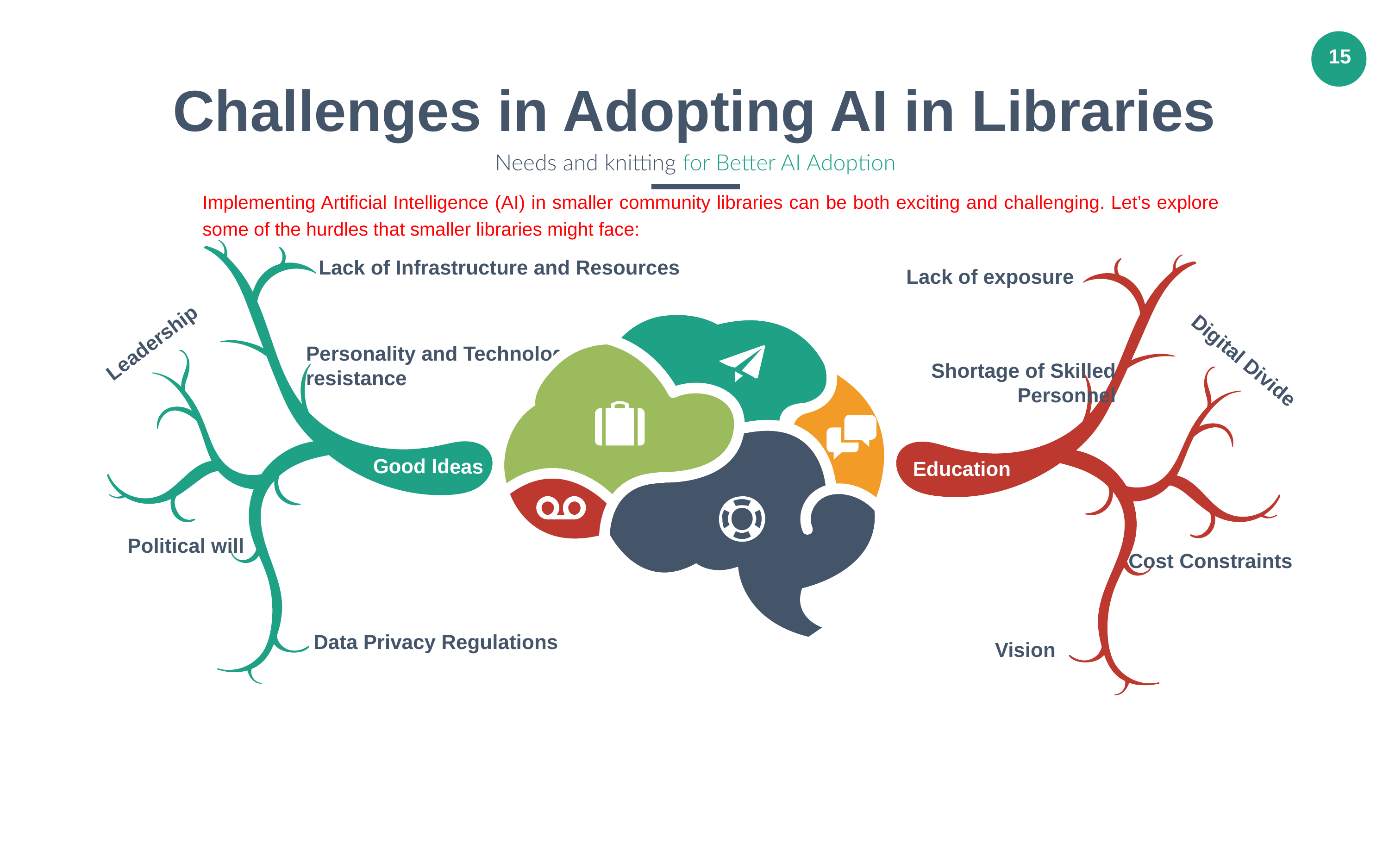

Challenges in Adopting AI in Libraries
Needs and knitting for Better AI Adoption

Implementing Artificial Intelligence (AI) in smaller community libraries can be both exciting and challenging. Let’s explore some of the hurdles that smaller libraries might face:
Lack of Infrastructure and Resources
Lack of exposure

Leadership

Personality and Technology resistance

Digital Divide
Shortage of Skilled Personnel

Good Ideas
Education

Political will
Cost Constraints
Data Privacy Regulations
Vision